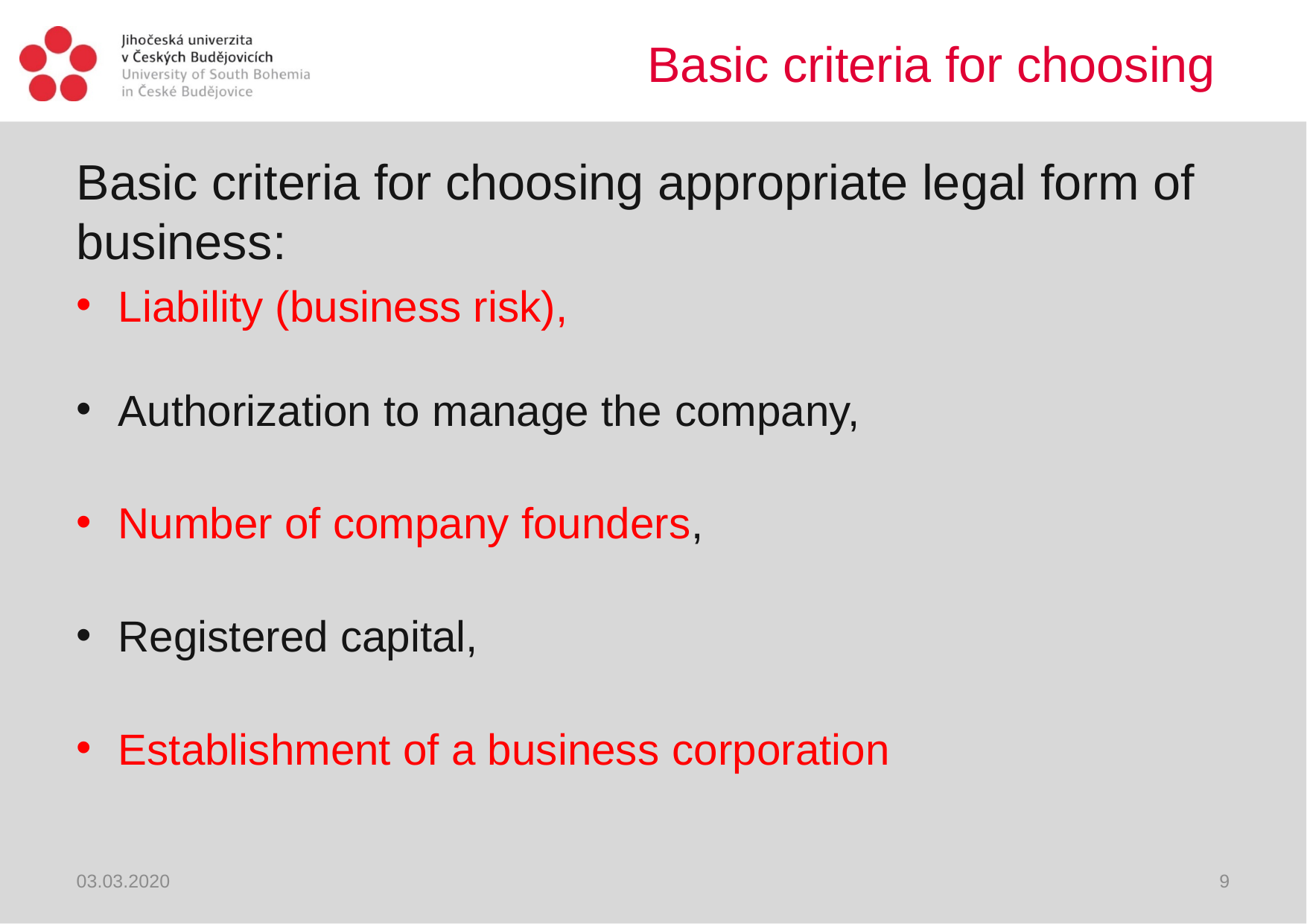

# Basic criteria for choosing
Basic criteria for choosing appropriate legal form of business:
Liability (business risk),

Authorization to manage the company,

Number of company founders,

Registered capital,

Establishment of a business corporation

03.03.2020
9